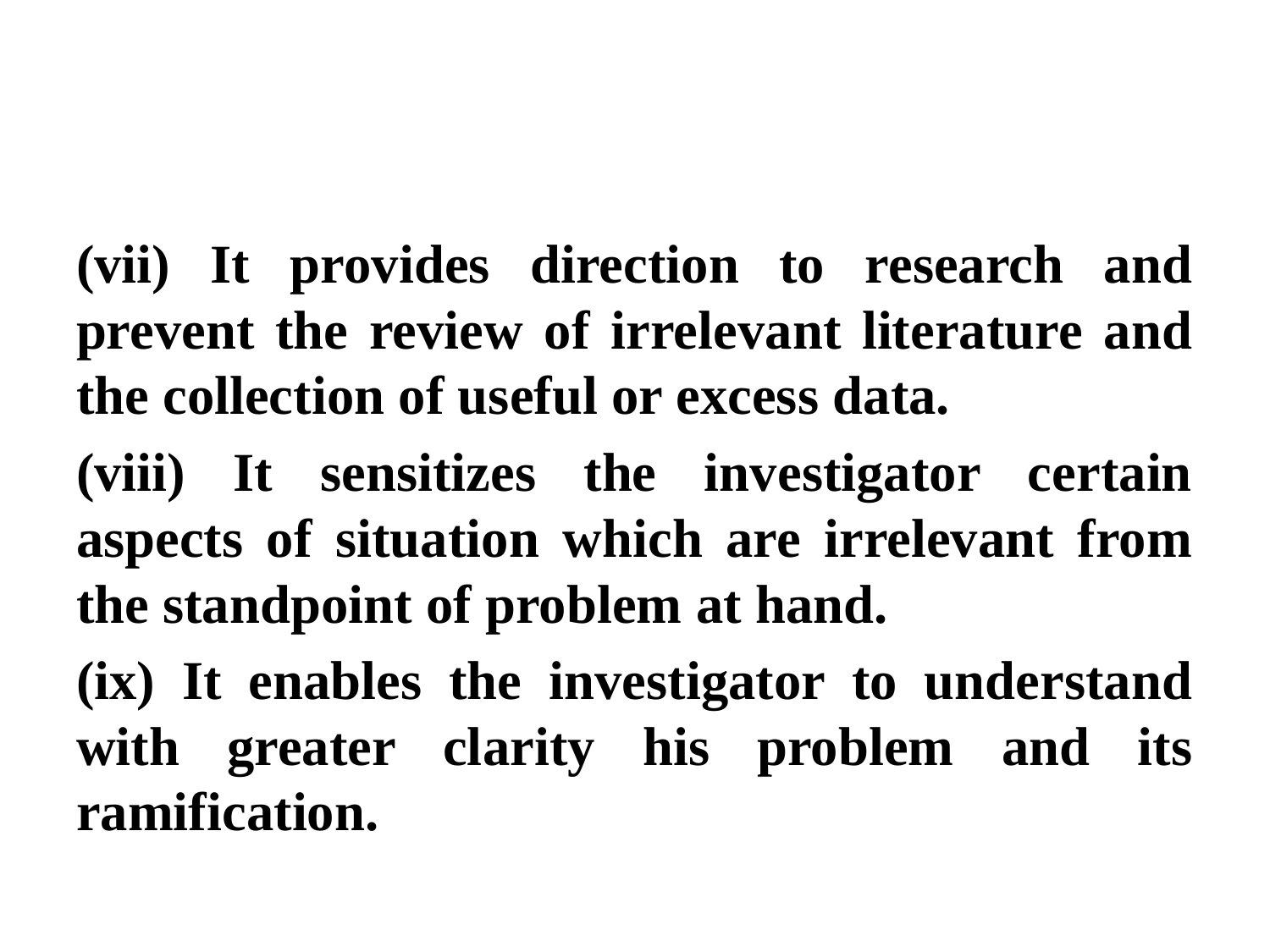

(vii) It provides direction to research and prevent the review of irrelevant literature and the collection of useful or excess data.
(viii) It sensitizes the investigator certain aspects of situation which are irrelevant from the standpoint of problem at hand.
(ix) It enables the investigator to understand with greater clarity his problem and its ramification.